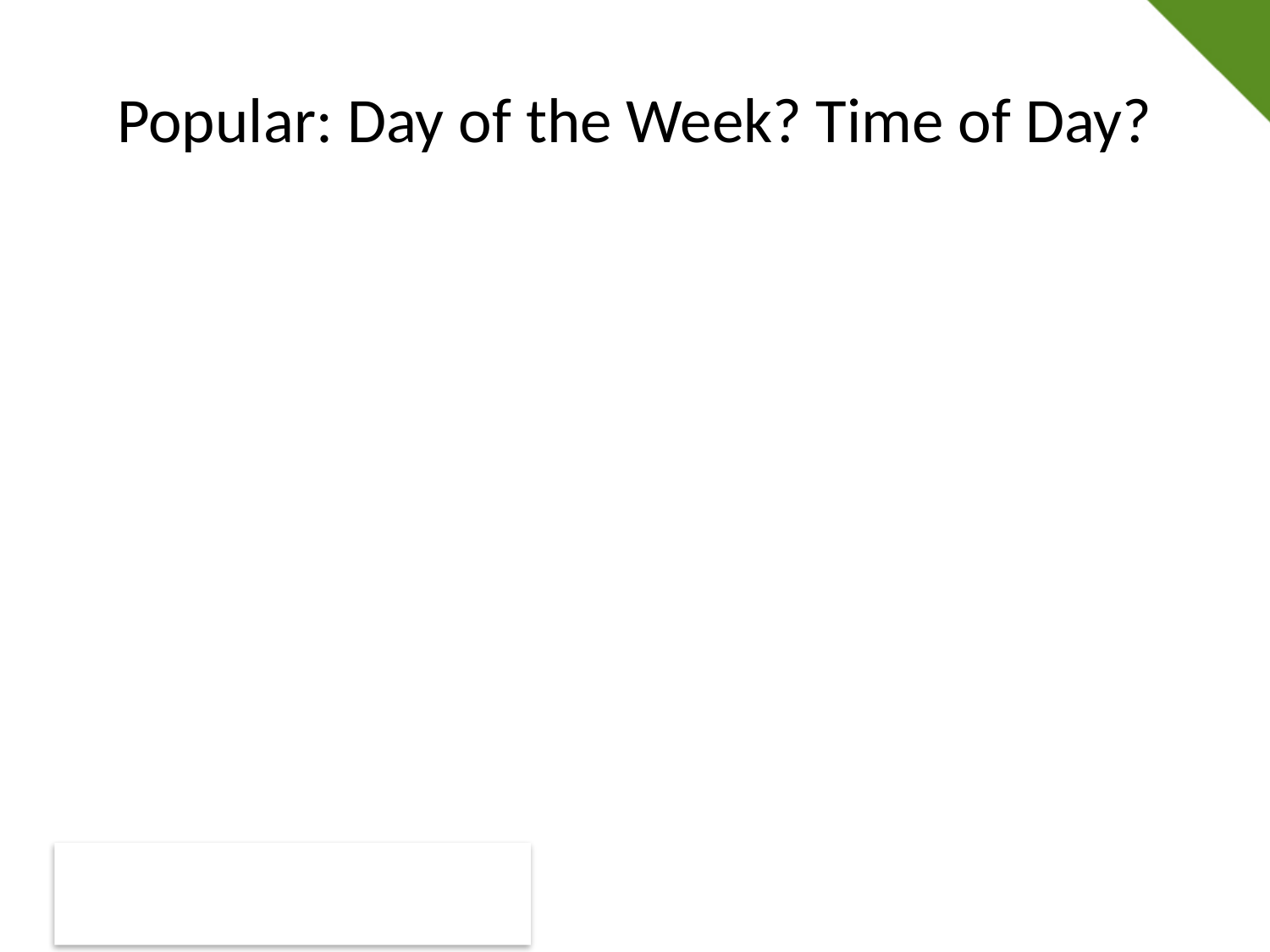

# Popular: Day of the Week? Time of Day?